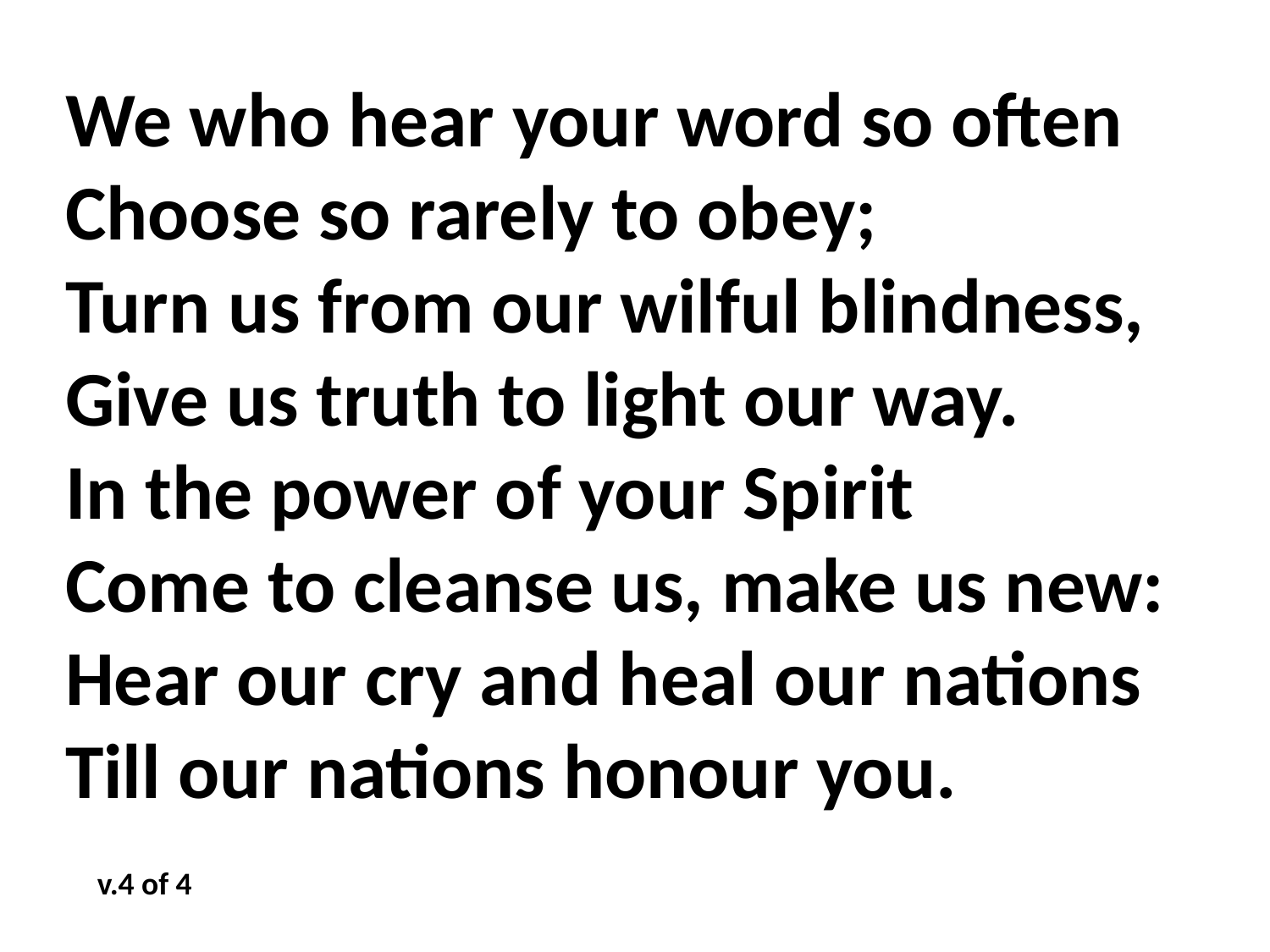

We who hear your word so often
Choose so rarely to obey;
Turn us from our wilful blindness,
Give us truth to light our way.
In the power of your Spirit
Come to cleanse us, make us new:
Hear our cry and heal our nations
Till our nations honour you.
v.4 of 4